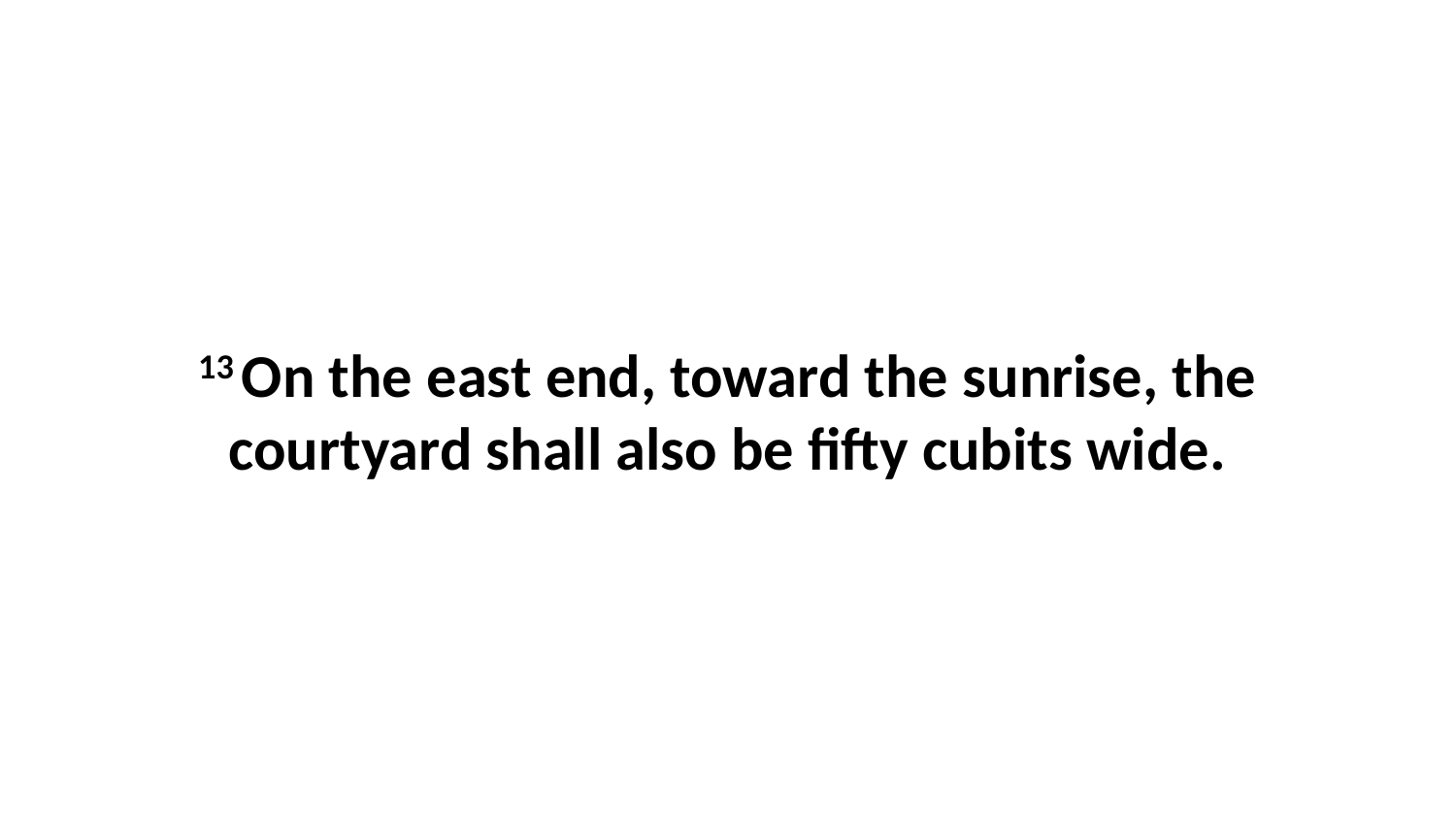

13 On the east end, toward the sunrise, the courtyard shall also be fifty cubits wide.